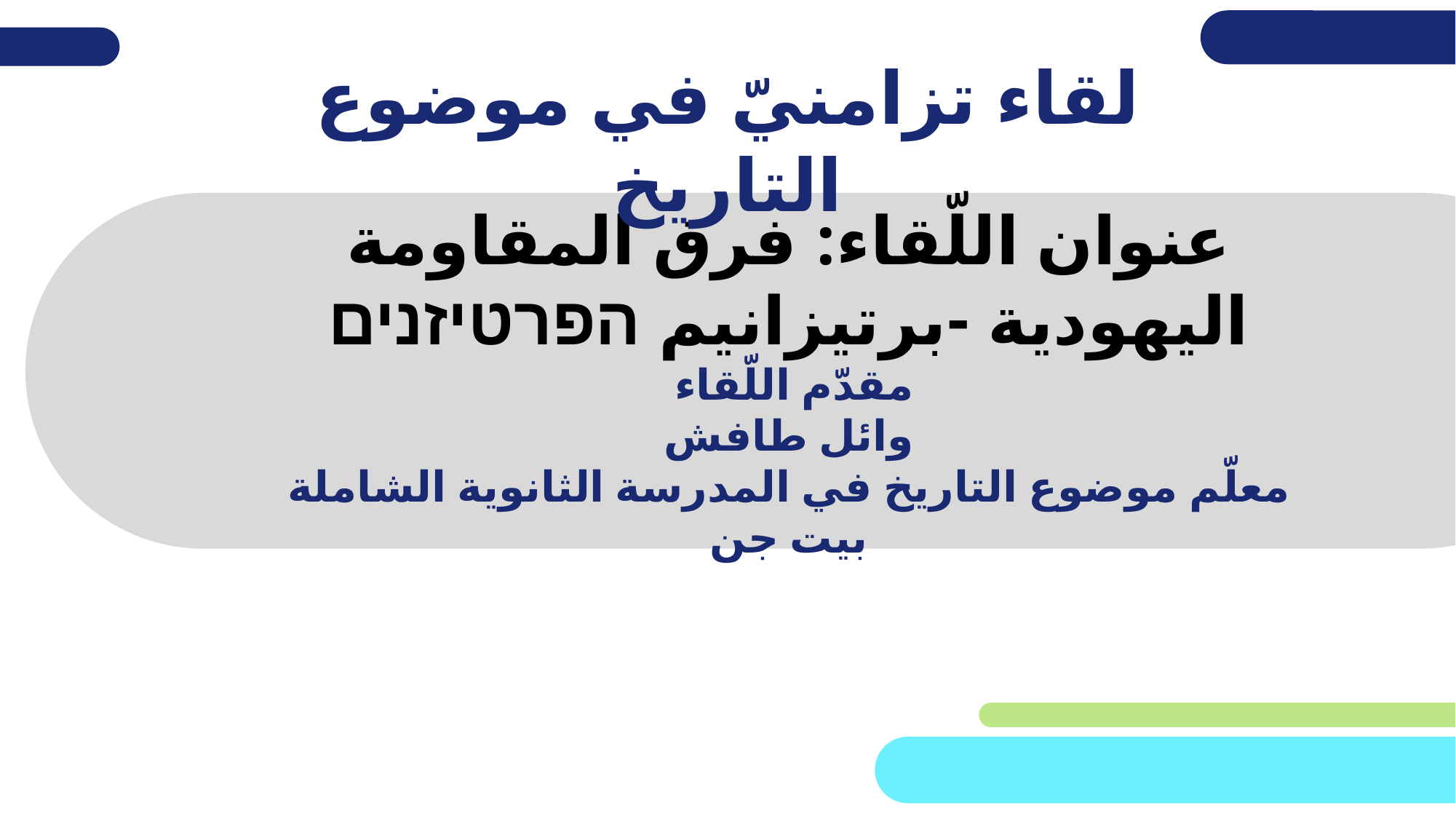

لقاء تزامنيّ في موضوع التاريخ
عنوان اللّقاء: فرق المقاومة اليهودية -برتيزانيم הפרטיזנים
مقدّم اللّقاء
وائل طافش
معلّم موضوع التاريخ في المدرسة الثانوية الشاملة بيت جن